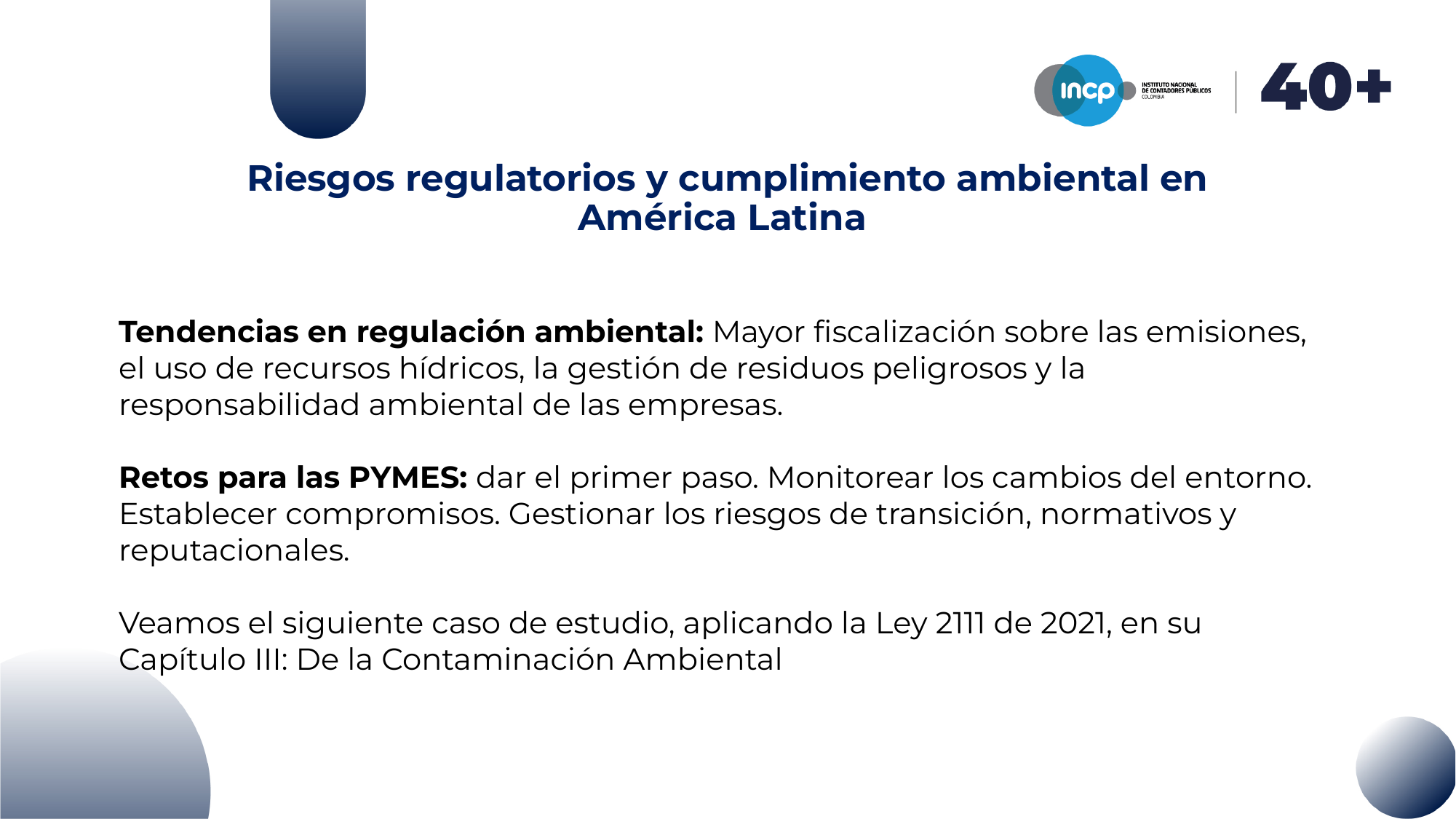

Riesgos regulatorios y cumplimiento ambiental en América Latina

Tendencias en regulación ambiental: Mayor fiscalización sobre las emisiones, el uso de recursos hídricos, la gestión de residuos peligrosos y la responsabilidad ambiental de las empresas.

Retos para las PYMES: dar el primer paso. Monitorear los cambios del entorno. Establecer compromisos. Gestionar los riesgos de transición, normativos y reputacionales.

Veamos el siguiente caso de estudio, aplicando la Ley 2111 de 2021, en su Capítulo III: De la Contaminación Ambiental